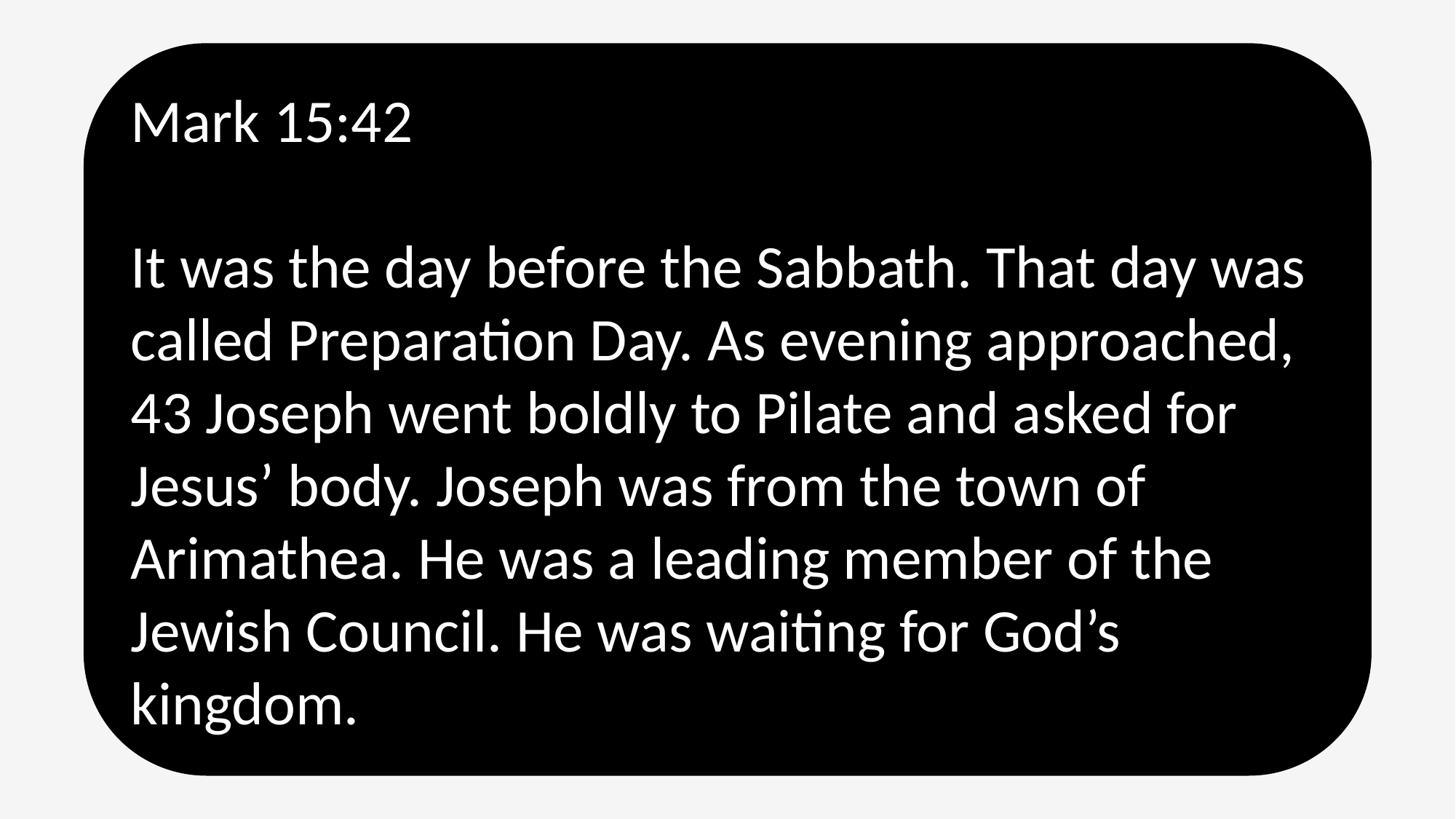

Mark 15:42

It was the day before the Sabbath. That day was called Preparation Day. As evening approached, 43 Joseph went boldly to Pilate and asked for Jesus’ body. Joseph was from the town of Arimathea. He was a leading member of the Jewish Council. He was waiting for God’s kingdom.